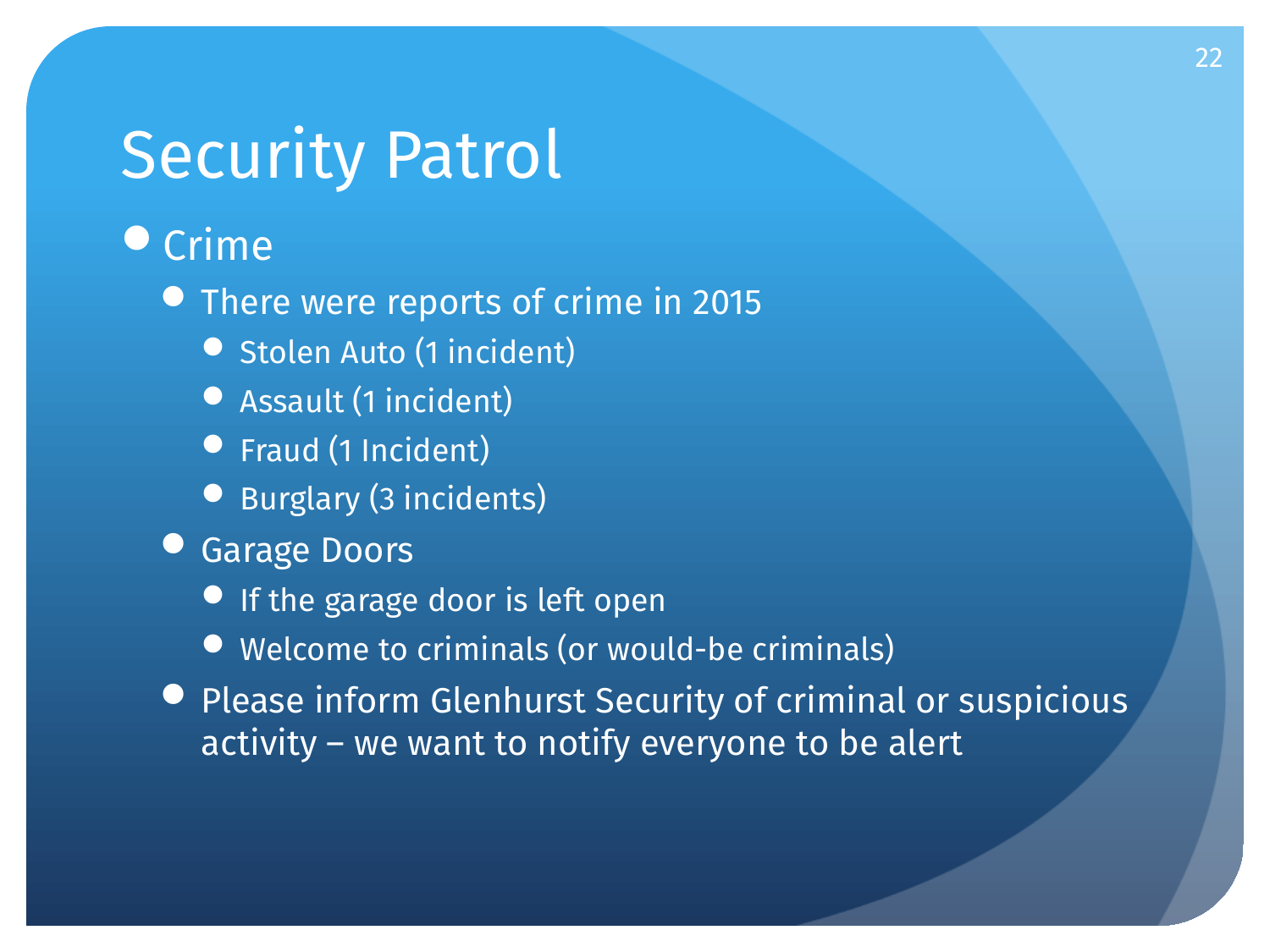

22
# Security Patrol
Crime
There were reports of crime in 2015
Stolen Auto (1 incident)
Assault (1 incident)
Fraud (1 Incident)
Burglary (3 incidents)
Garage Doors
If the garage door is left open
Welcome to criminals (or would-be criminals)
Please inform Glenhurst Security of criminal or suspicious activity – we want to notify everyone to be alert